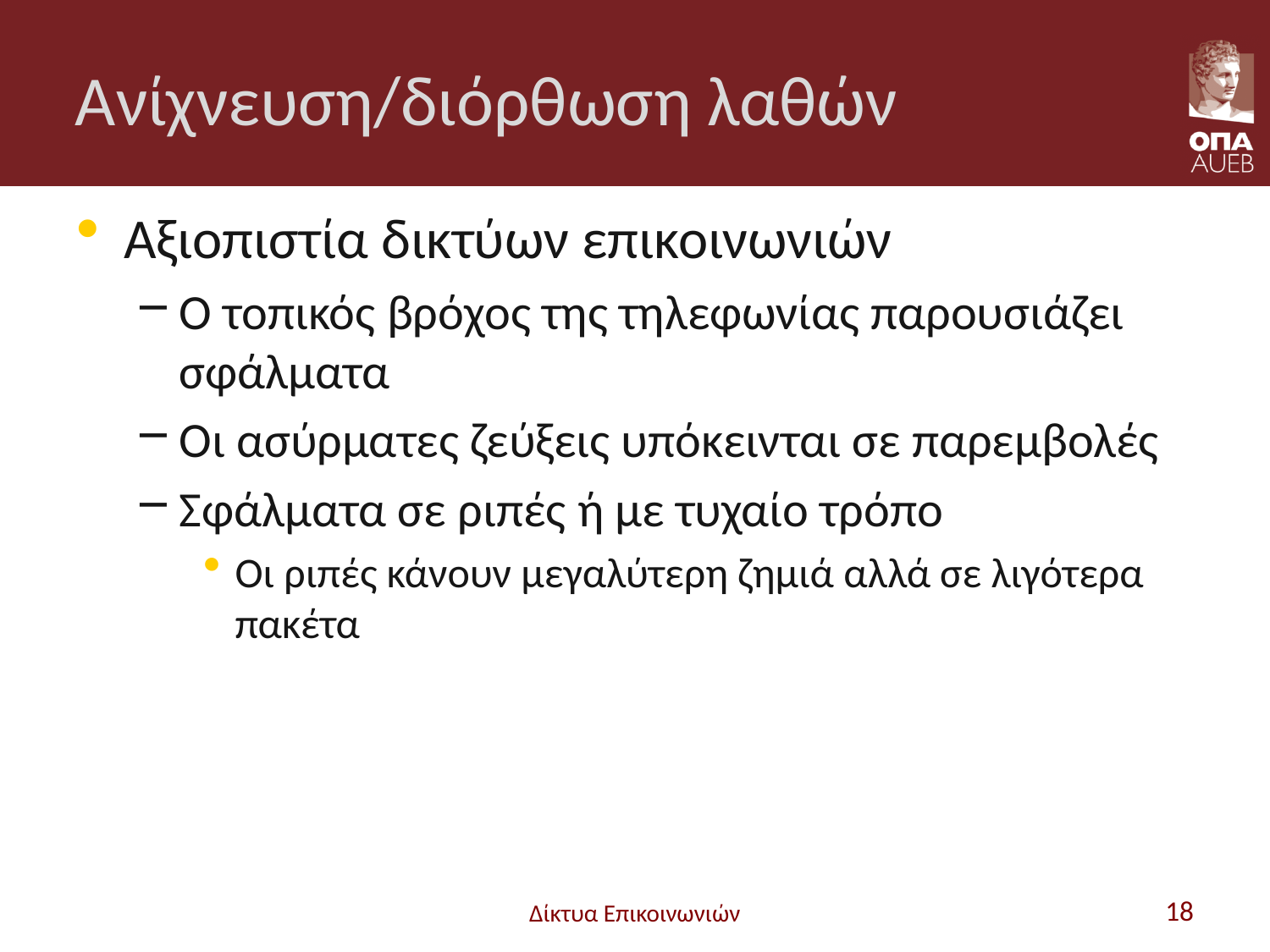

# Ανίχνευση/διόρθωση λαθών
Αξιοπιστία δικτύων επικοινωνιών
Ο τοπικός βρόχος της τηλεφωνίας παρουσιάζει σφάλματα
Οι ασύρματες ζεύξεις υπόκεινται σε παρεμβολές
Σφάλματα σε ριπές ή με τυχαίο τρόπο
Οι ριπές κάνουν μεγαλύτερη ζημιά αλλά σε λιγότερα πακέτα

Δίκτυα Επικοινωνιών
18